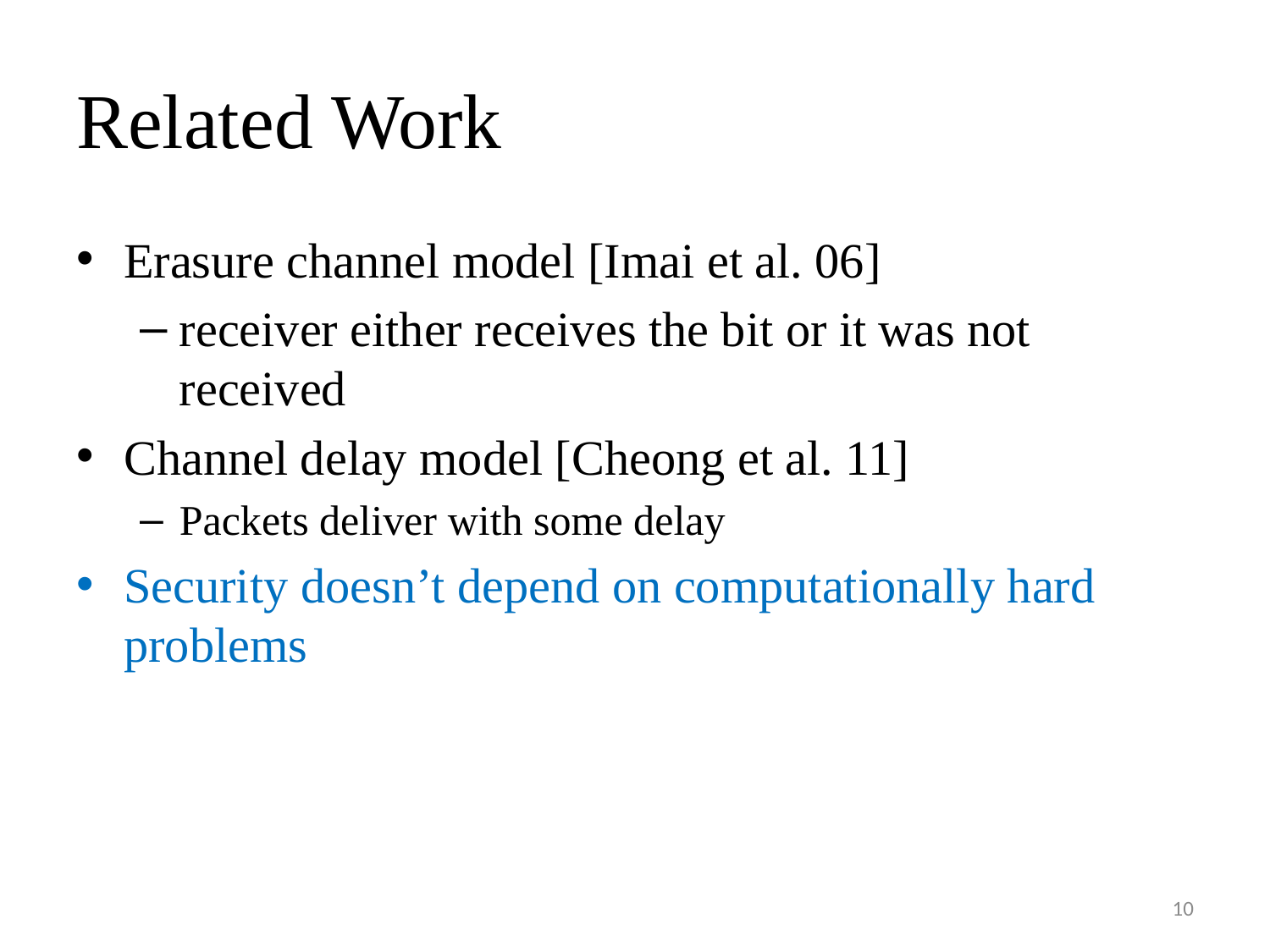

# Related Work
Erasure channel model [Imai et al. 06]
receiver either receives the bit or it was not received
Channel delay model [Cheong et al. 11]
Packets deliver with some delay
Security doesn’t depend on computationally hard problems

10